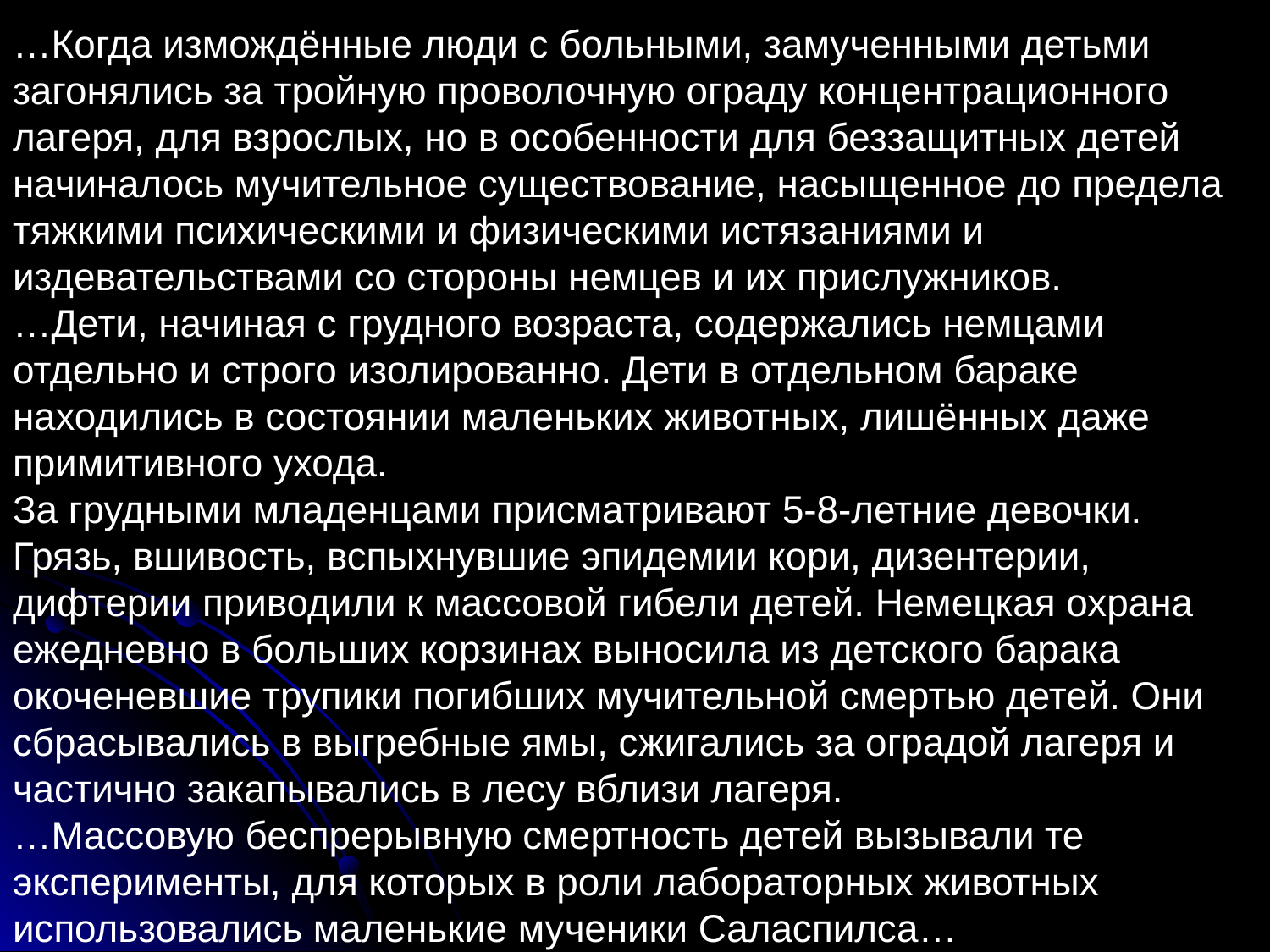

…Когда измождённые люди с больными, замученными детьми загонялись за тройную проволочную ограду концентрационного лагеря, для взрослых, но в особенности для беззащитных детей начиналось мучительное существование, насыщенное до предела тяжкими психическими и физическими истязаниями и издевательствами со стороны немцев и их прислужников.
…Дети, начиная с грудного возраста, содержались немцами отдельно и строго изолированно. Дети в отдельном бараке находились в состоянии маленьких животных, лишённых даже примитивного ухода.
За грудными младенцами присматривают 5-8-летние девочки. Грязь, вшивость, вспыхнувшие эпидемии кори, дизентерии, дифтерии приводили к массовой гибели детей. Немецкая охрана ежедневно в больших корзинах выносила из детского барака окоченевшие трупики погибших мучительной смертью детей. Они сбрасывались в выгребные ямы, сжигались за оградой лагеря и частично закапывались в лесу вблизи лагеря.
…Массовую беспрерывную смертность детей вызывали те эксперименты, для которых в роли лабораторных животных использовались маленькие мученики Саласпилса…